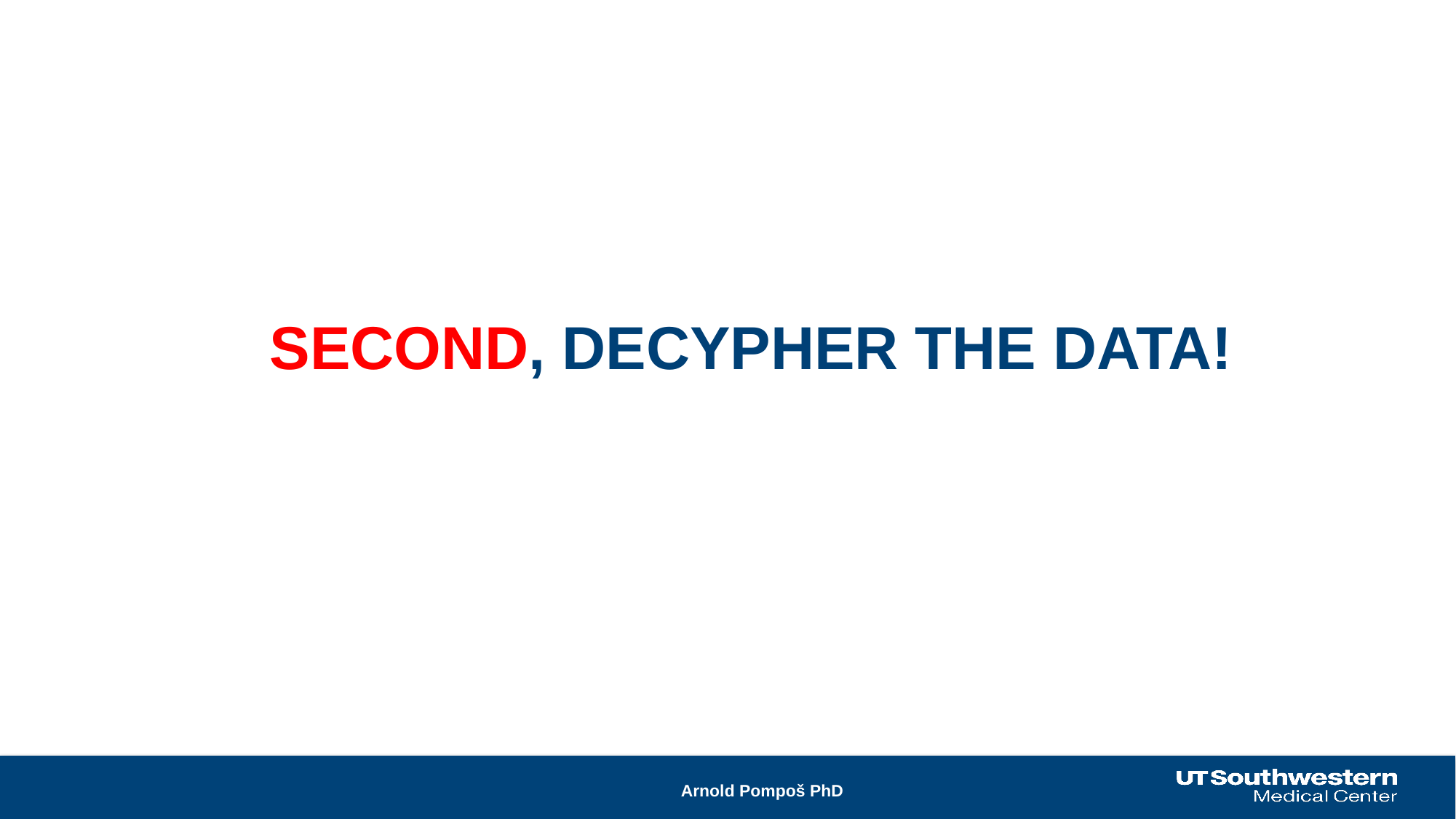

SECOND, DECYPHER THE DATA!
Arnold Pompoš PhD